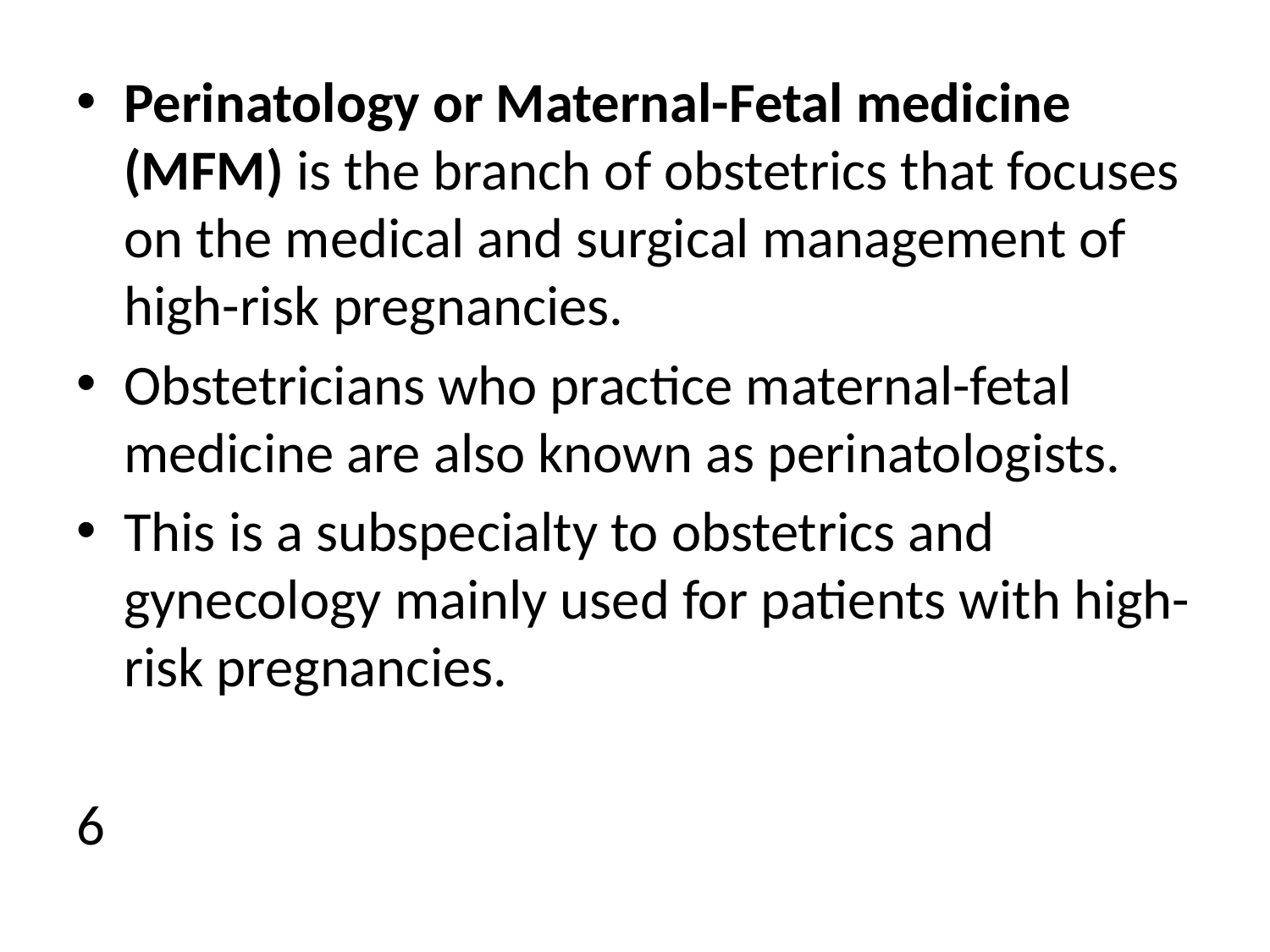

#
Perinatology or Maternal-Fetal medicine (MFM) is the branch of obstetrics that focuses on the medical and surgical management of high-risk pregnancies.
Obstetricians who practice maternal-fetal medicine are also known as perinatologists.
This is a subspecialty to obstetrics and gynecology mainly used for patients with high-risk pregnancies.

6